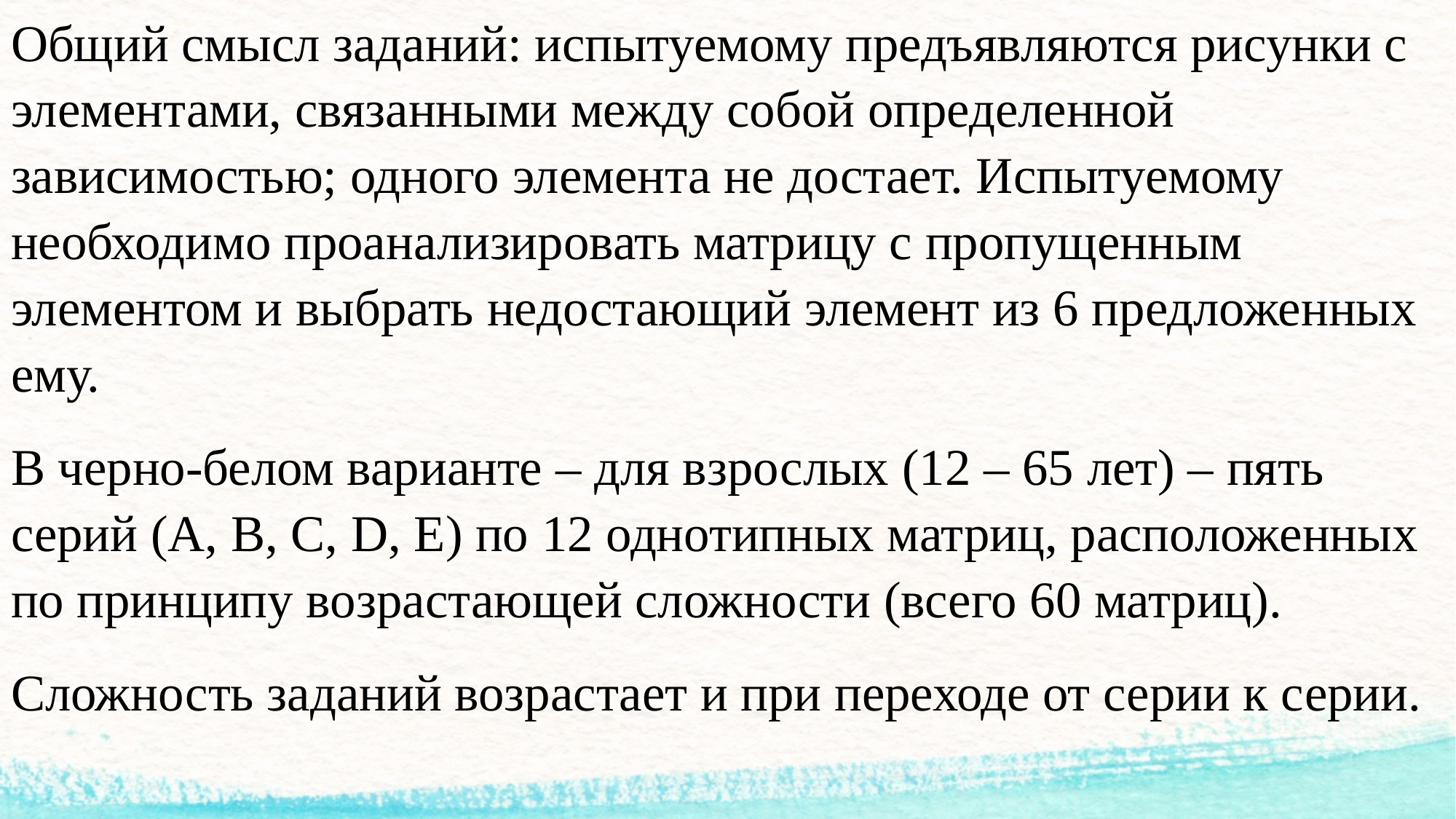

Общий смысл заданий: испытуемому предъявляются рисунки с элементами, связанными между собой определенной зависимостью; одного элемента не достает. Испытуемому необходимо проанализировать матрицу с пропущенным элементом и выбрать недостающий элемент из 6 предложенных ему.
В черно-белом варианте – для взрослых (12 – 65 лет) – пять серий (A, B, C, D, E) по 12 однотипных матриц, расположенных по принципу возрастающей сложности (всего 60 матриц).
Сложность заданий возрастает и при переходе от серии к серии.